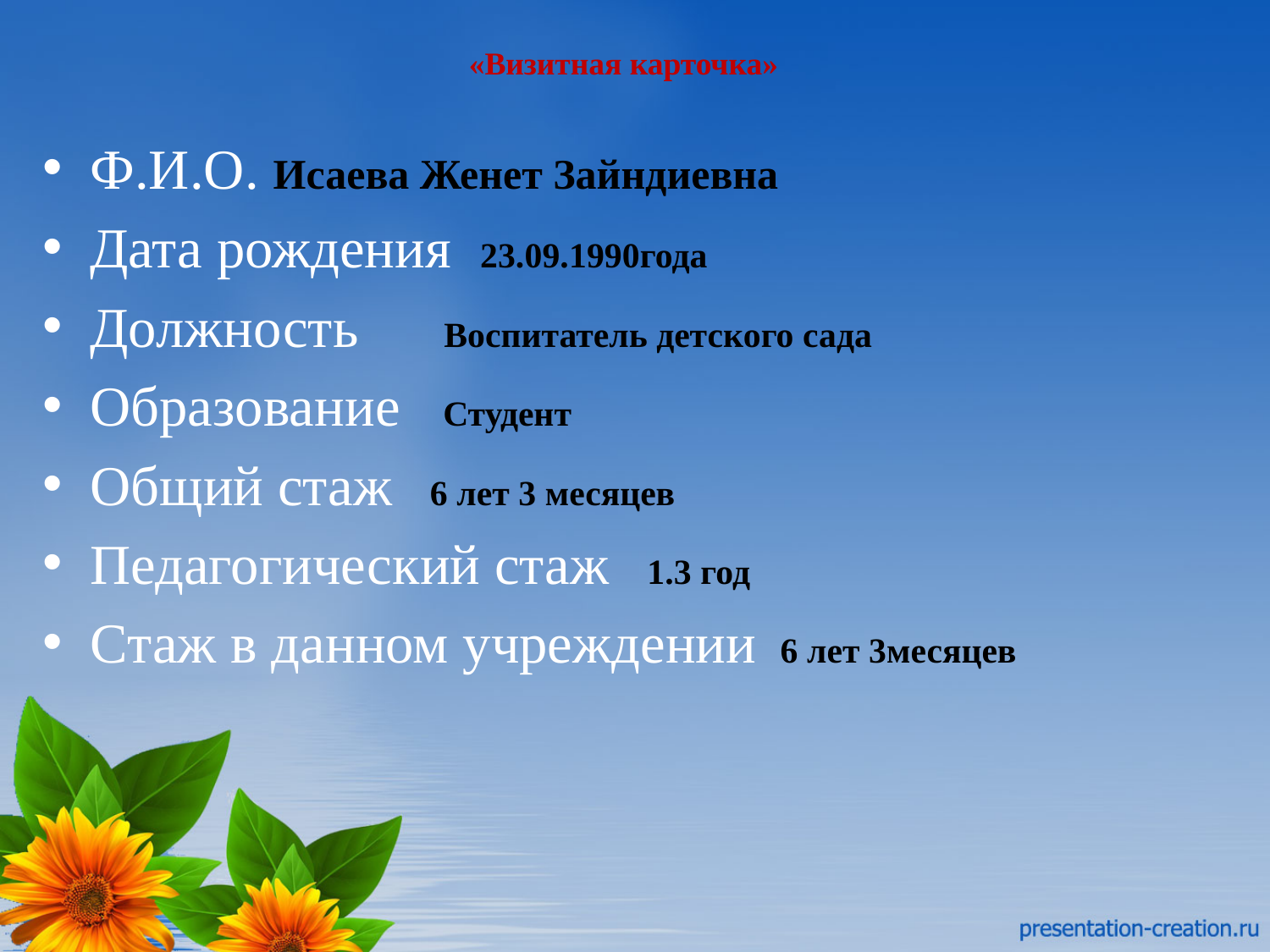

# «Визитная карточка»
Ф.И.О. Исаева Женет Зайндиевна
Дата рождения  23.09.1990года
Должность      Воспитатель детского сада
Образование   Студент
Общий стаж   6 лет 3 месяцев
Педагогический стаж   1.3 год
Стаж в данном учреждении  6 лет 3месяцев